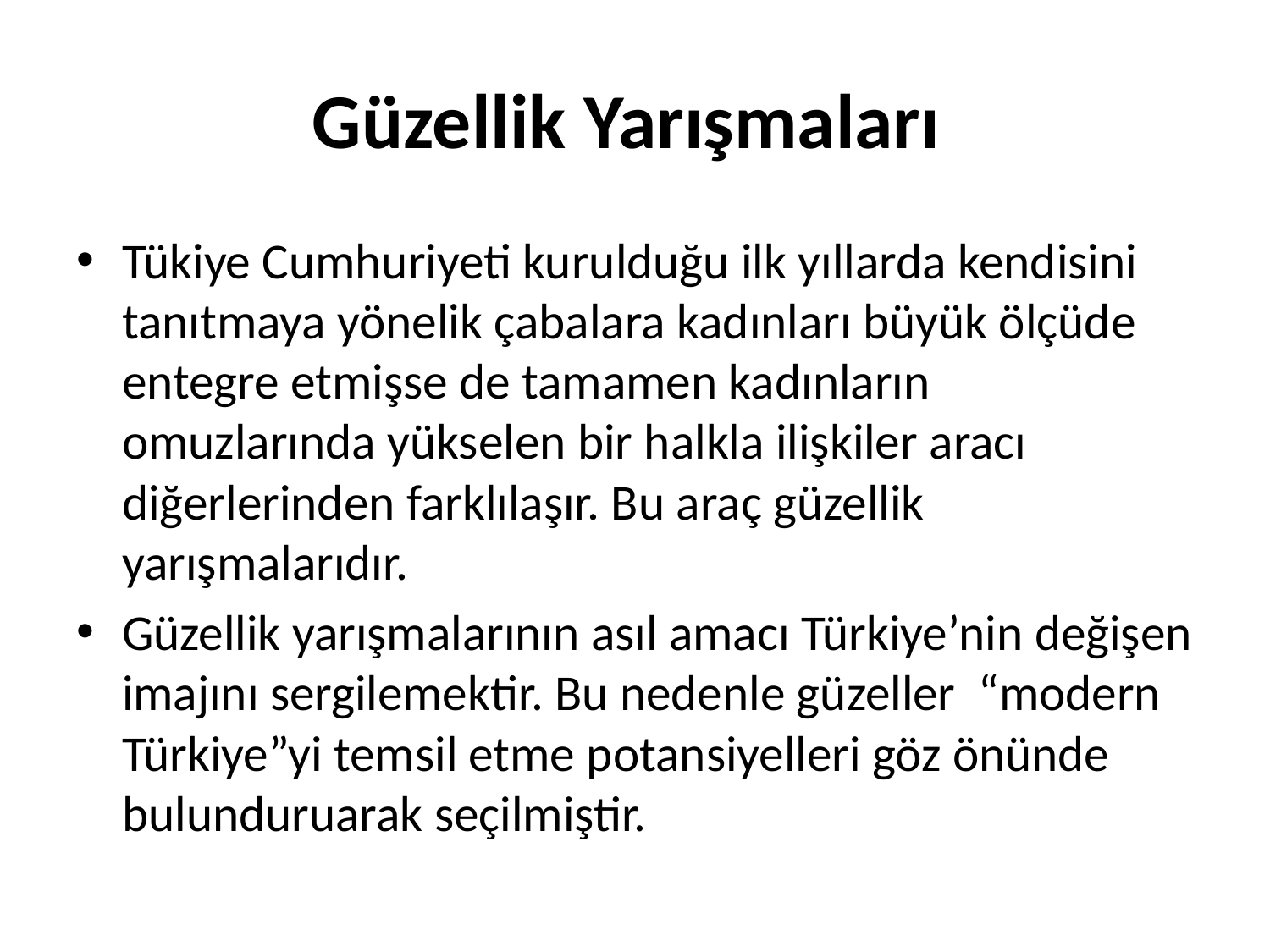

# Güzellik Yarışmaları
Tükiye Cumhuriyeti kurulduğu ilk yıllarda kendisini tanıtmaya yönelik çabalara kadınları büyük ölçüde entegre etmişse de tamamen kadınların omuzlarında yükselen bir halkla ilişkiler aracı diğerlerinden farklılaşır. Bu araç güzellik yarışmalarıdır.
Güzellik yarışmalarının asıl amacı Türkiye’nin değişen imajını sergilemektir. Bu nedenle güzeller  “modern Türkiye”yi temsil etme potansiyelleri göz önünde bulunduruarak seçilmiştir.